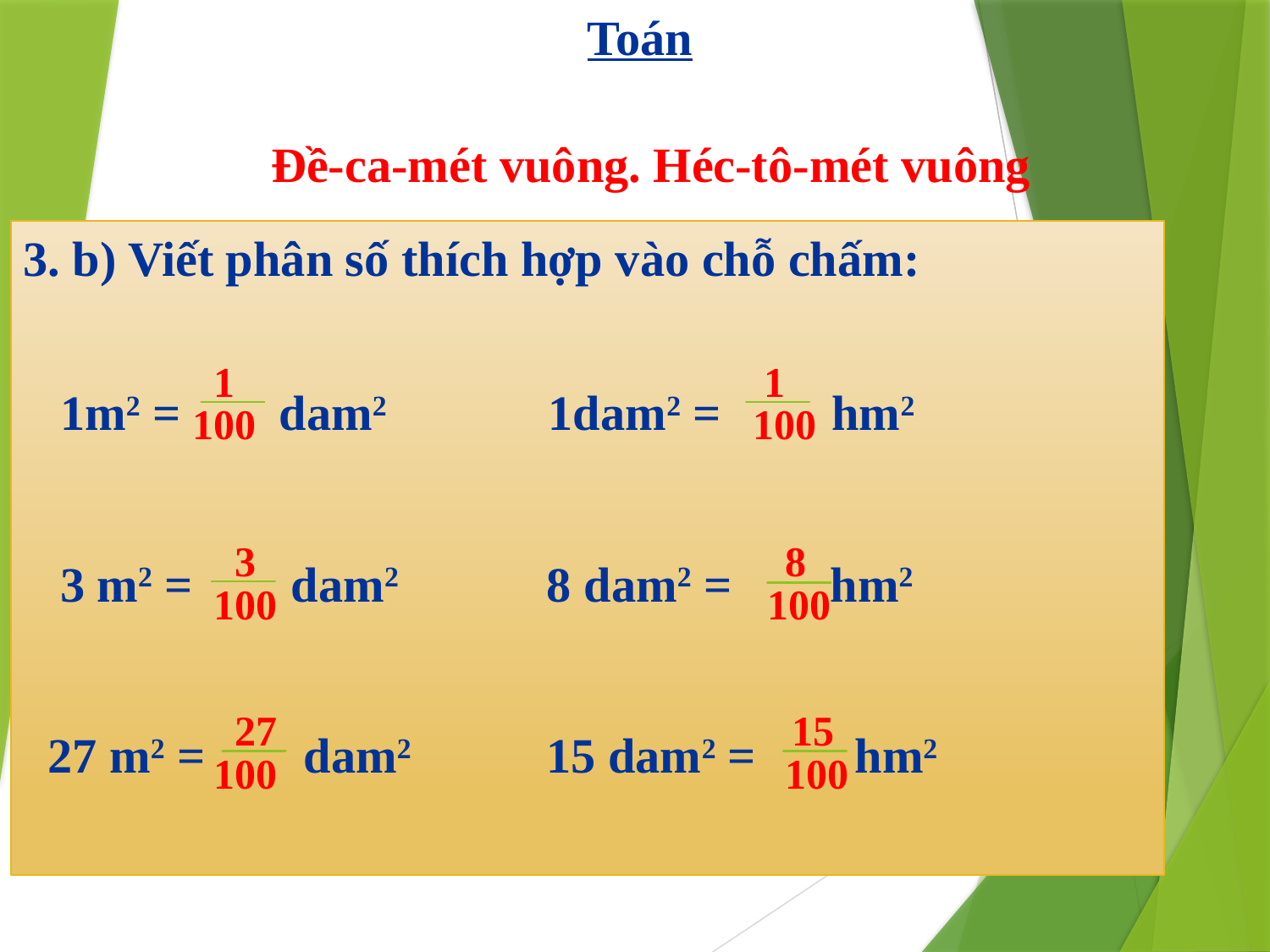

Toán
Đề-ca-mét vuông. Héc-tô-mét vuông
3. b) Viết phân số thích hợp vào chỗ chấm:

   1m2 =        dam2              1dam2 =         hm2

   3 m2 =        dam2                 8 dam2 =        hm2

  27 m2 =        dam2           15 dam2 =        hm2

1
1
100
100
3
8
100
100
27
15
100
100